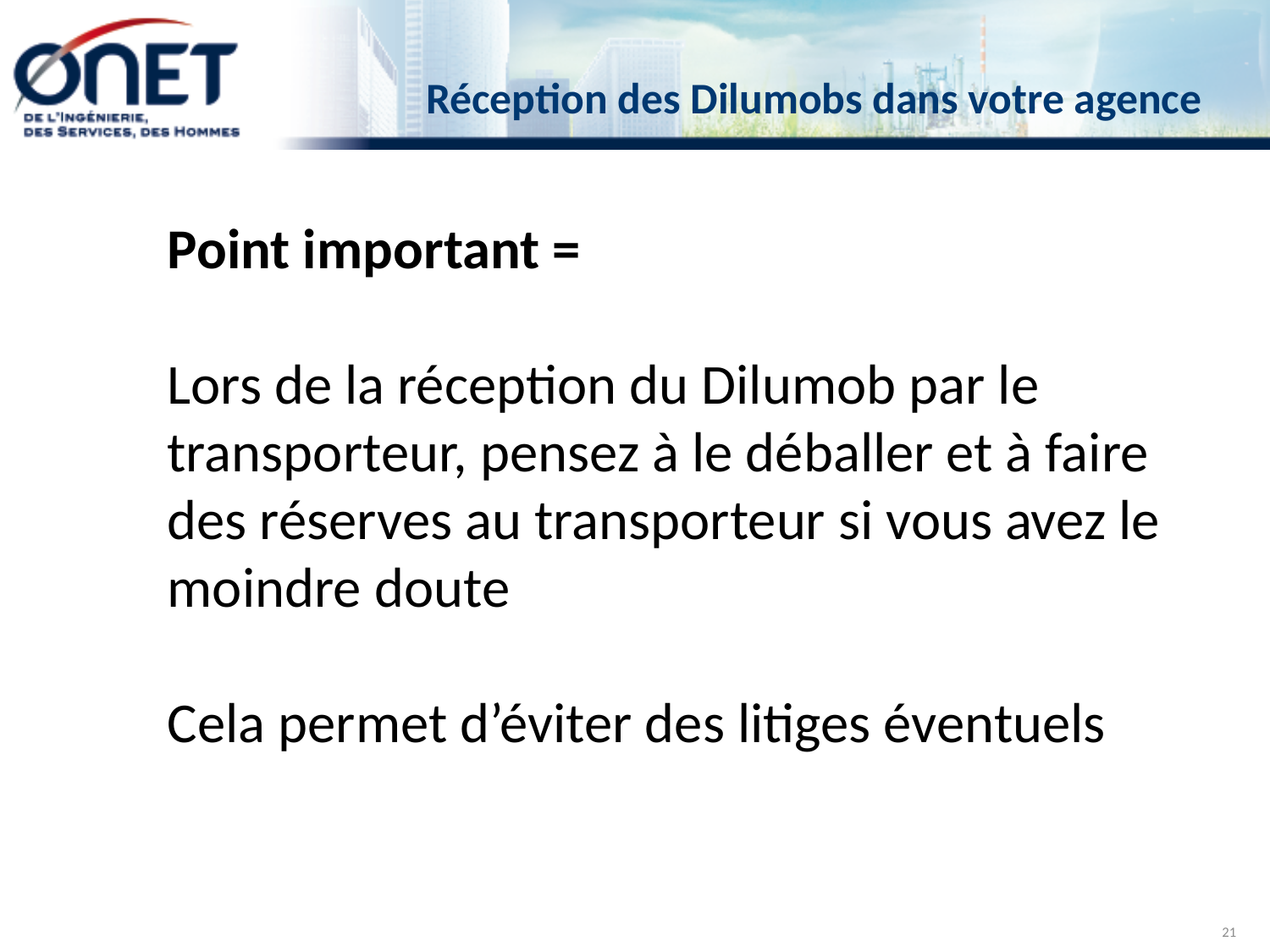

# Réception des Dilumobs dans votre agence
Point important =

Lors de la réception du Dilumob par le transporteur, pensez à le déballer et à faire des réserves au transporteur si vous avez le moindre doute

Cela permet d’éviter des litiges éventuels

21